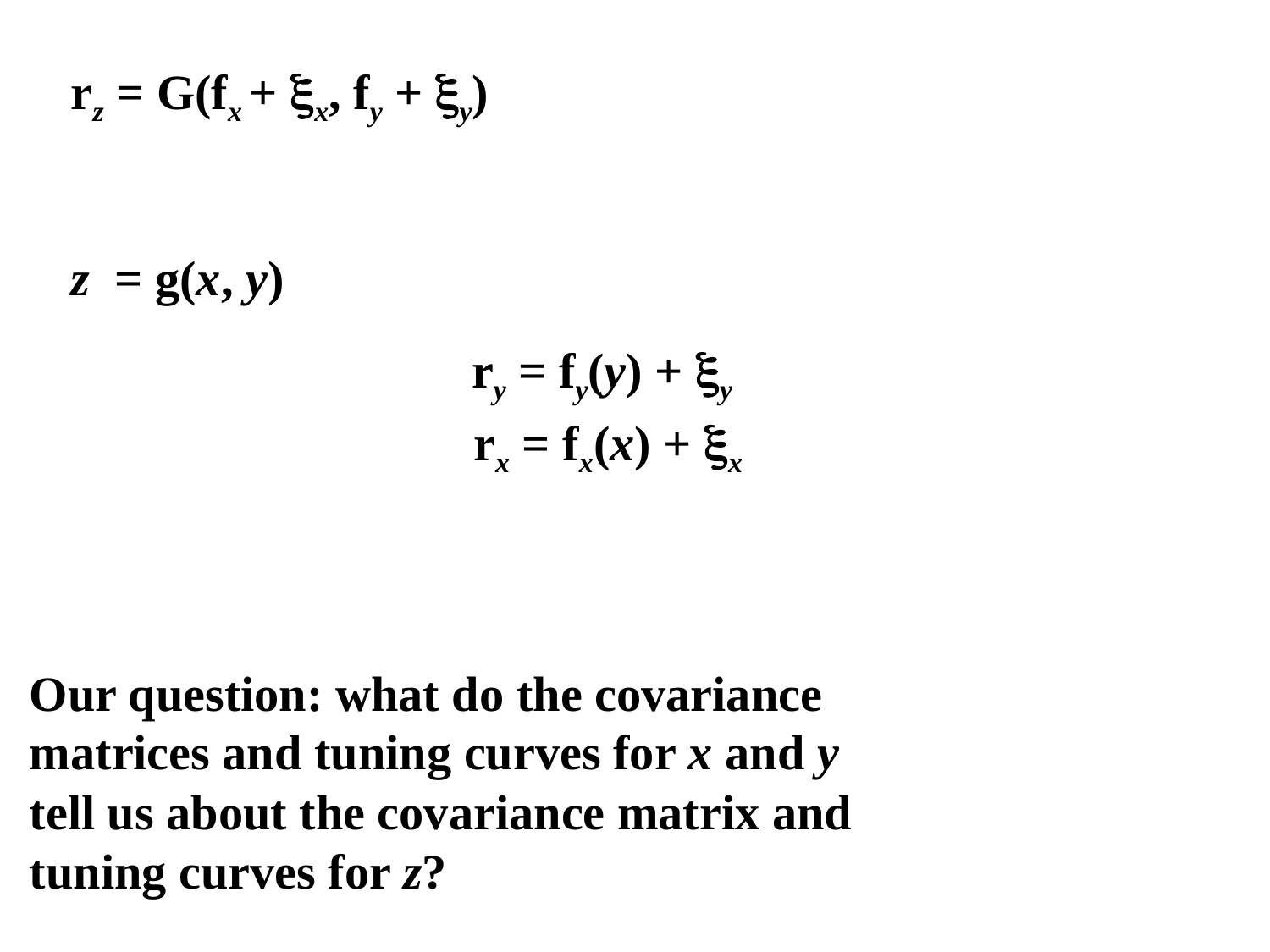

rz = G(fx + ξx, fy + ξy)

z  = g(x, y)
ry = fy(y) + ξy
rx = fx(x) + ξx
Our question: what do the covariance
matrices and tuning curves for x and y
tell us about the covariance matrix and
tuning curves for z?